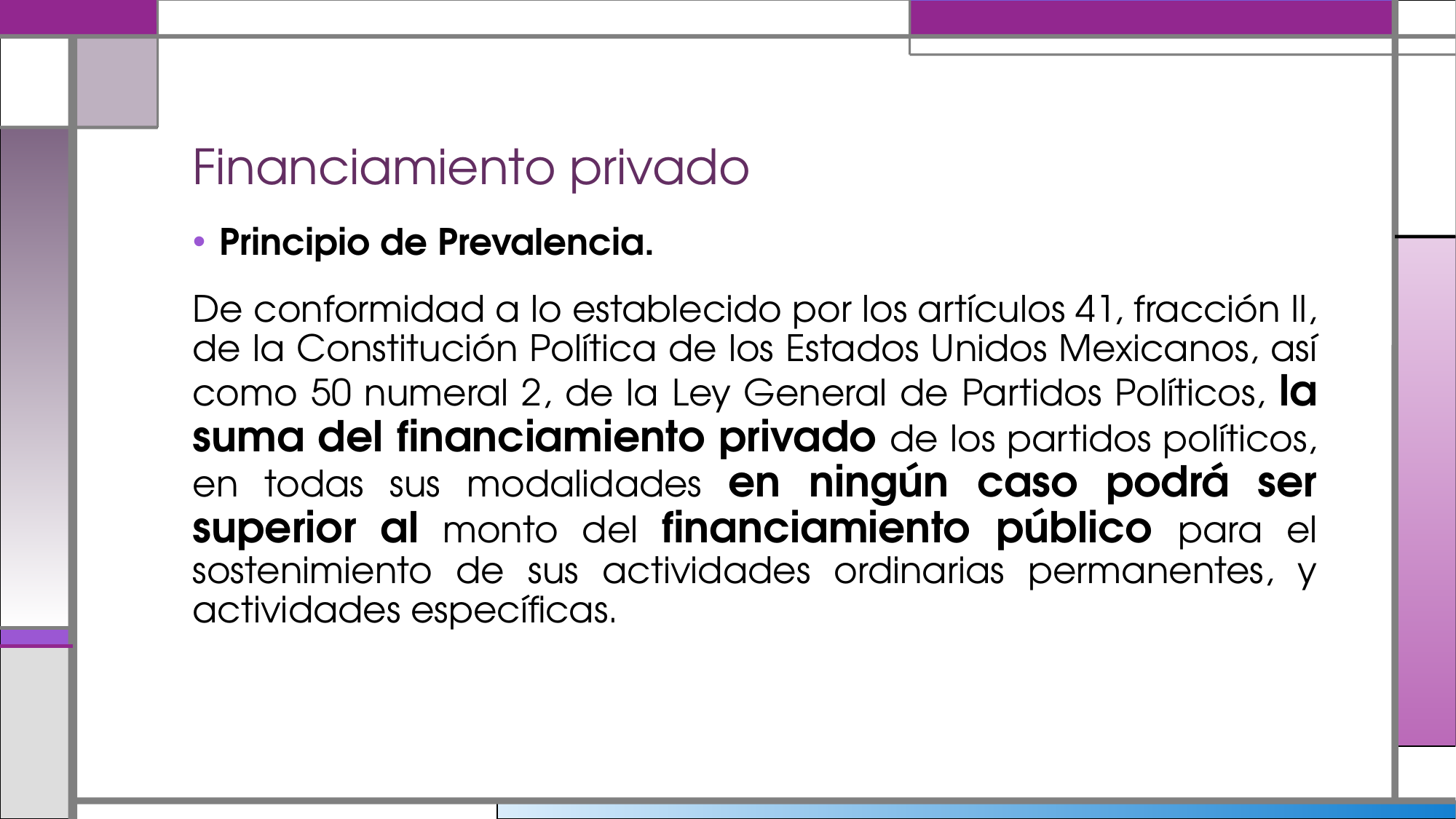

# Financiamiento privado
Principio de Prevalencia.
De conformidad a lo establecido por los artículos 41, fracción II, de la Constitución Política de los Estados Unidos Mexicanos, así como 50 numeral 2, de la Ley General de Partidos Políticos, la suma del financiamiento privado de los partidos políticos, en todas sus modalidades en ningún caso podrá ser superior al monto del financiamiento público para el sostenimiento de sus actividades ordinarias permanentes, y actividades específicas.